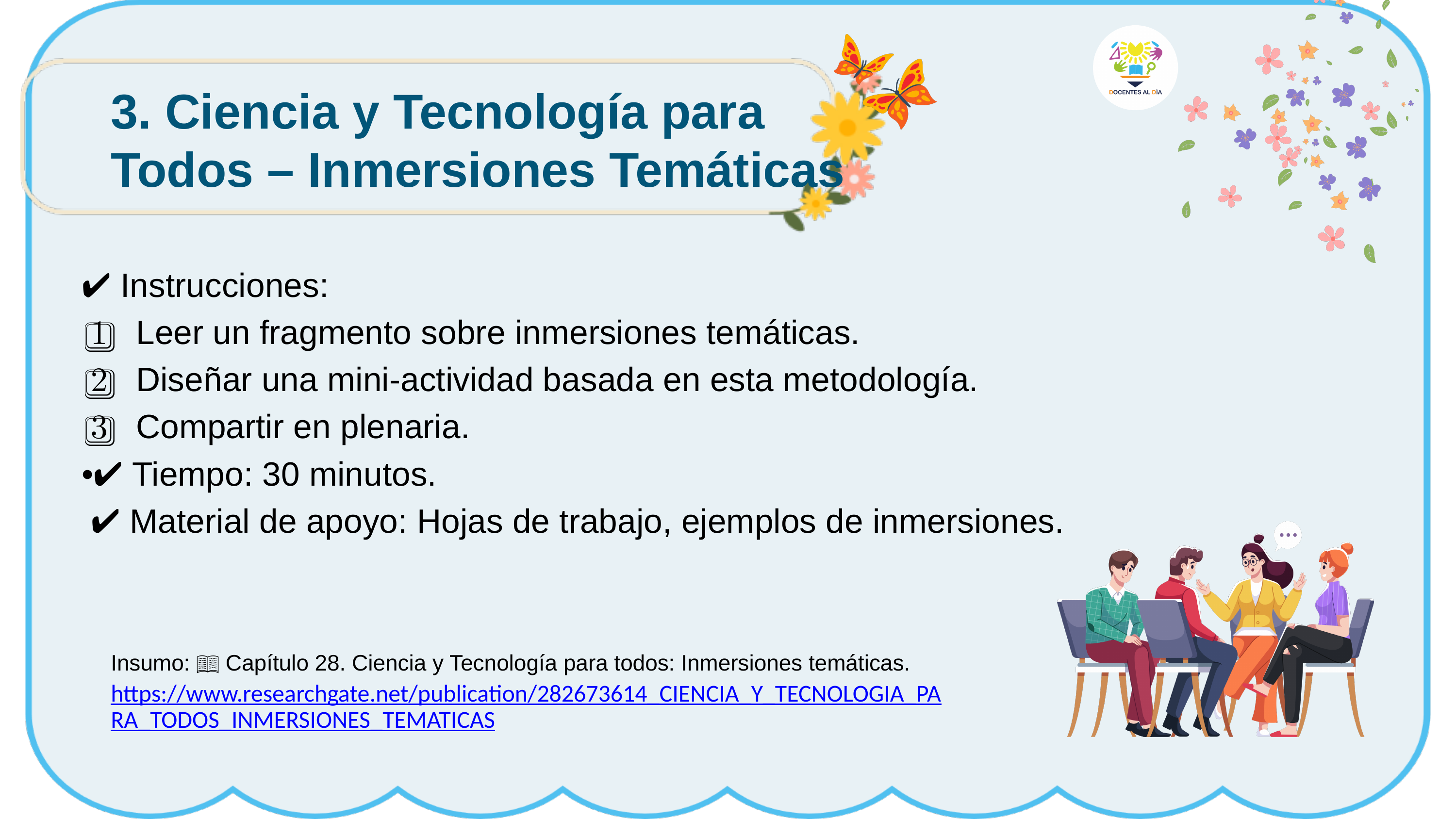

3. Ciencia y Tecnología para Todos – Inmersiones Temáticas
✔ Instrucciones:
 1️⃣   Leer un fragmento sobre inmersiones temáticas.
 2️⃣   Diseñar una mini-actividad basada en esta metodología.
 3️⃣   Compartir en plenaria.
•✔ Tiempo: 30 minutos.
 ✔ Material de apoyo: Hojas de trabajo, ejemplos de inmersiones.

Insumo: 📖 Capítulo 28. Ciencia y Tecnología para todos: Inmersiones temáticas.
https://www.researchgate.net/publication/282673614_CIENCIA_Y_TECNOLOGIA_PARA_TODOS_INMERSIONES_TEMATICAS